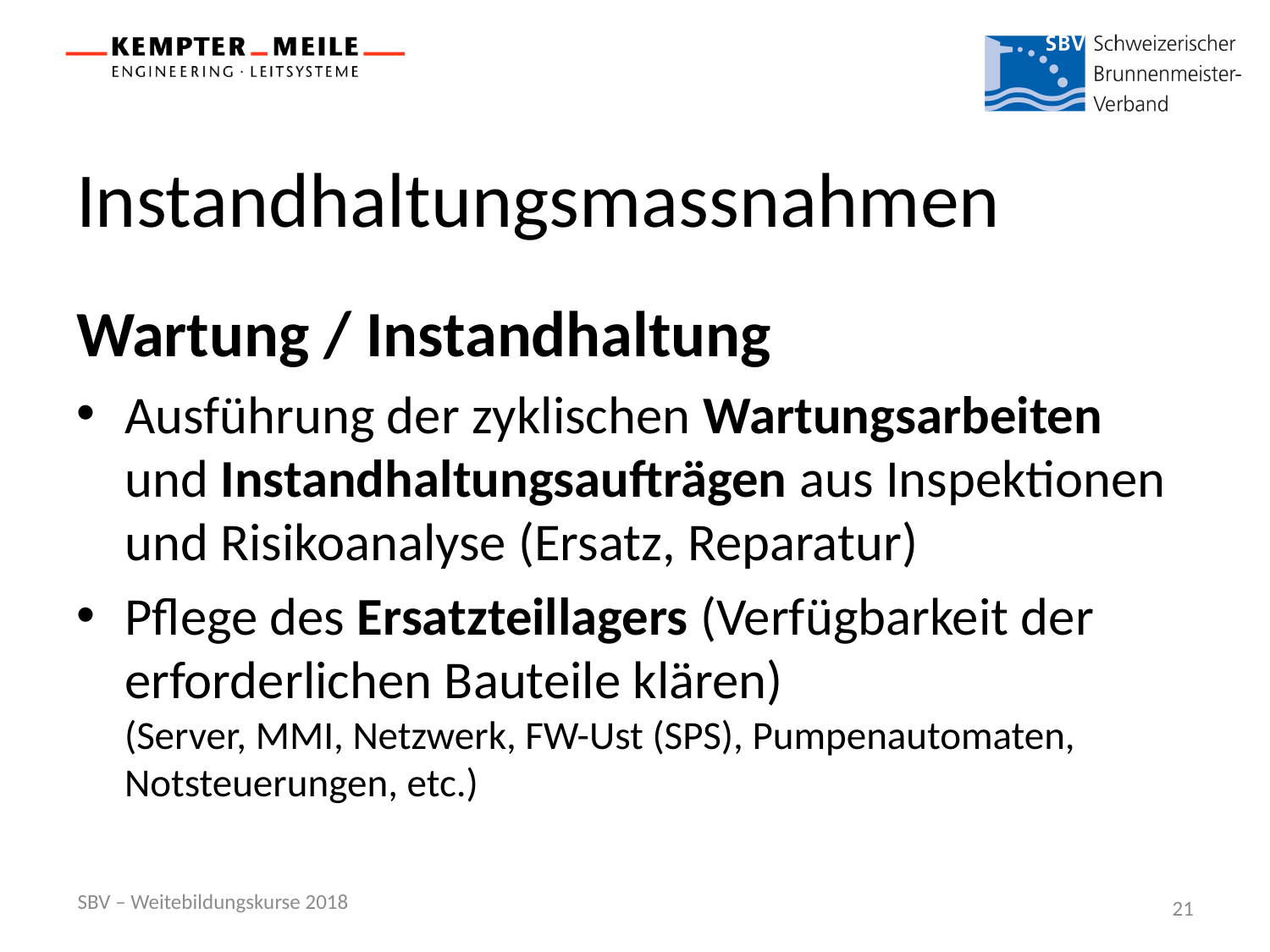

# Instandhaltungsmassnahmen
Wartung / Instandhaltung
Ausführung der zyklischen Wartungsarbeiten und Instandhaltungsaufträgen aus Inspektionen und Risikoanalyse (Ersatz, Reparatur)
Pflege des Ersatzteillagers (Verfügbarkeit der erforderlichen Bauteile klären)
(Server, MMI, Netzwerk, FW-Ust (SPS), Pumpenautomaten, Notsteuerungen, etc.)
SBV – Weitebildungskurse 2018
21